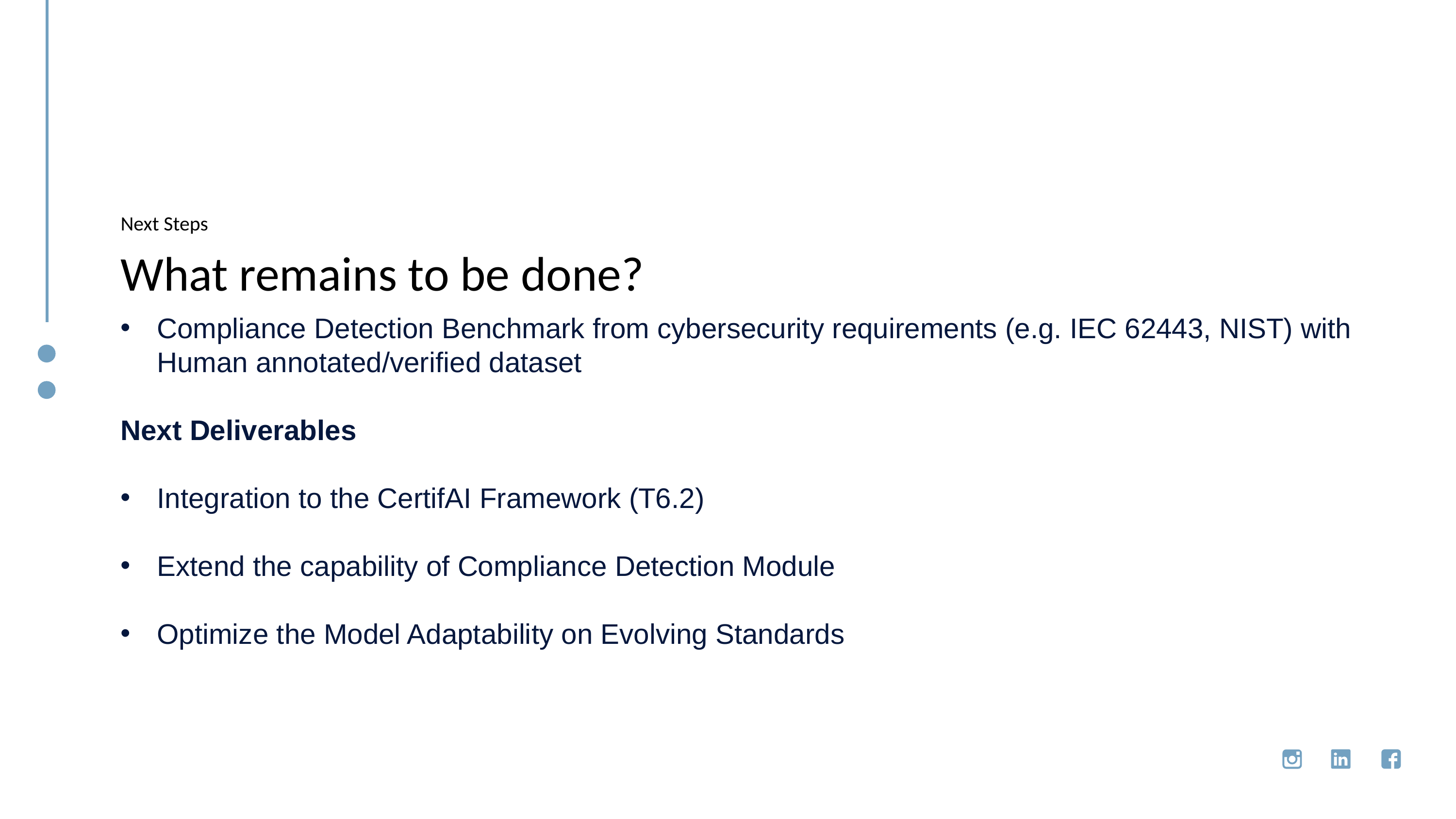

Next Steps
What remains to be done?
Compliance Detection Benchmark from cybersecurity requirements (e.g. IEC 62443, NIST) with Human annotated/verified dataset

Next Deliverables

Integration to the CertifAI Framework (T6.2)

Extend the capability of Compliance Detection Module

Optimize the Model Adaptability on Evolving Standards